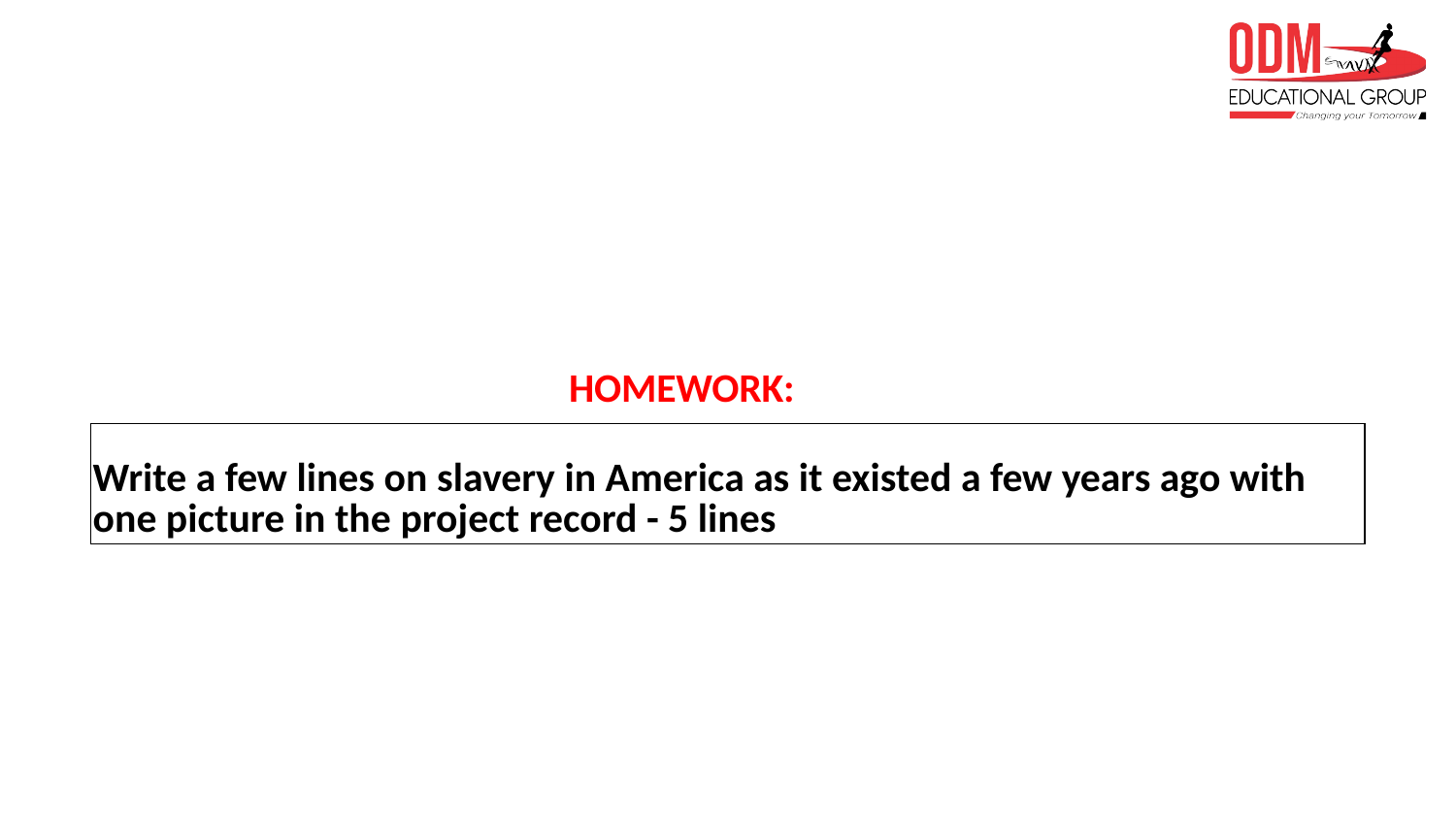

HOMEWORK:

| Write a few lines on slavery in America as it existed a few years ago with one picture in the project record - 5 lines |
| --- |